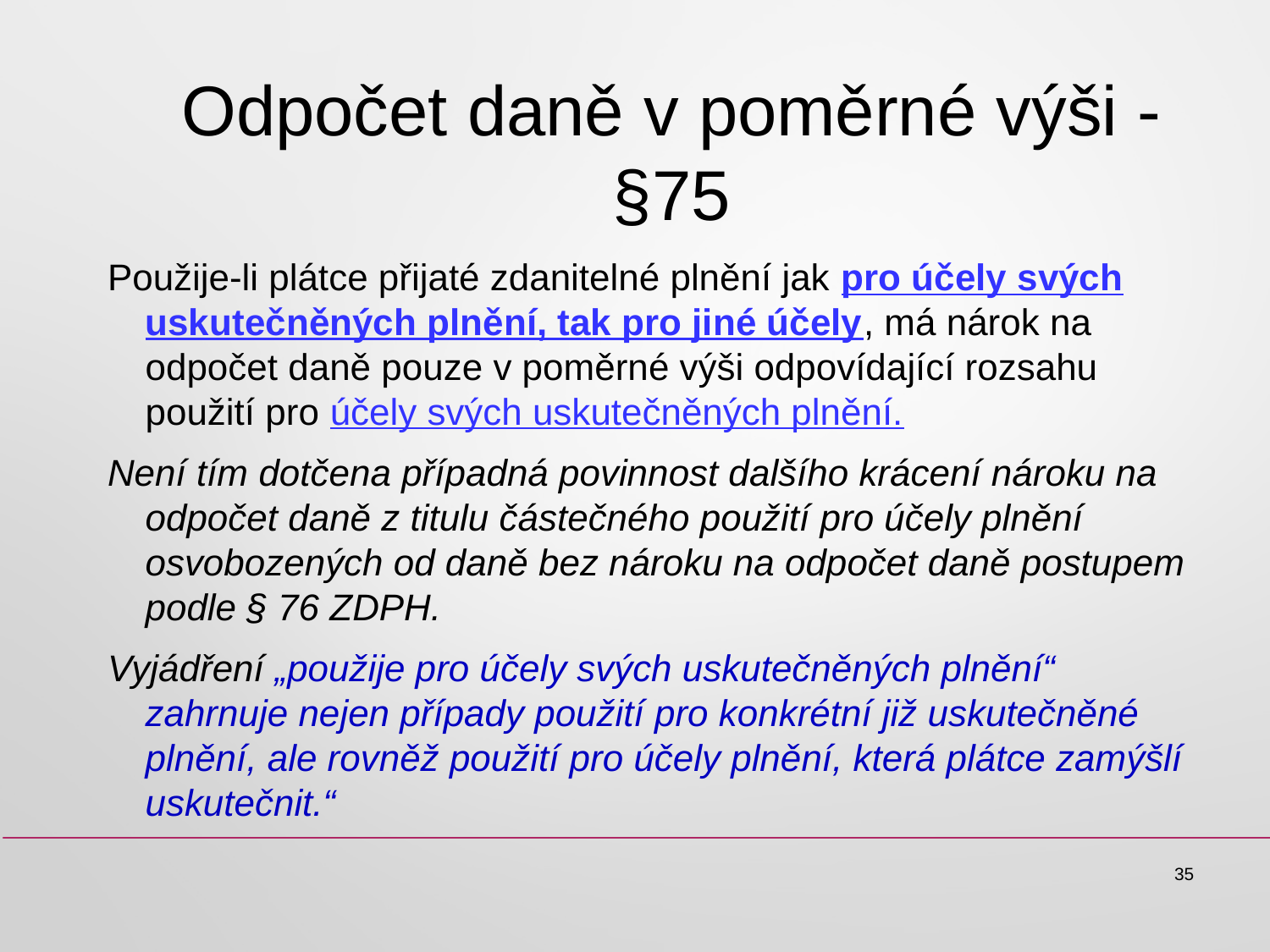

# Odpočet daně v poměrné výši -§75

Použije-li plátce přijaté zdanitelné plnění jak pro účely svých uskutečněných plnění, tak pro jiné účely, má nárok na odpočet daně pouze v poměrné výši odpovídající rozsahu použití pro účely svých uskutečněných plnění.
Není tím dotčena případná povinnost dalšího krácení nároku na odpočet daně z titulu částečného použití pro účely plnění osvobozených od daně bez nároku na odpočet daně postupem podle § 76 ZDPH.
Vyjádření „použije pro účely svých uskutečněných plnění“ zahrnuje nejen případy použití pro konkrétní již uskutečněné plnění, ale rovněž použití pro účely plnění, která plátce zamýšlí uskutečnit.“

35